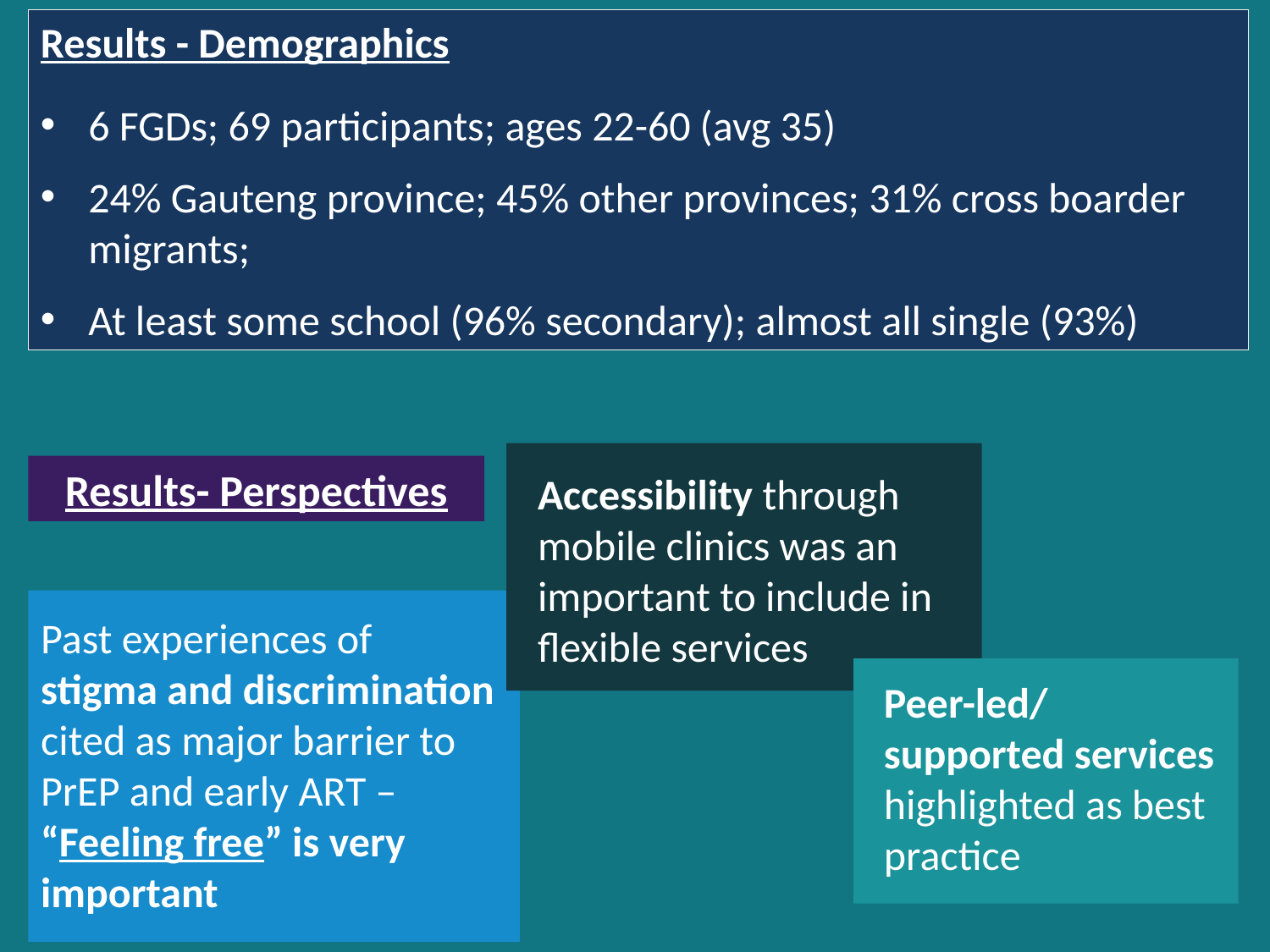

Results - Demographics
6 FGDs; 69 participants; ages 22-60 (avg 35)
24% Gauteng province; 45% other provinces; 31% cross boarder migrants;
At least some school (96% secondary); almost all single (93%)

Results- Perspectives
Accessibility through mobile clinics was an important to include in flexible services

Past experiences of
stigma and discrimination cited as major barrier to PrEP and early ART – “Feeling free” is very important

Peer-led/
supported services highlighted as best practice